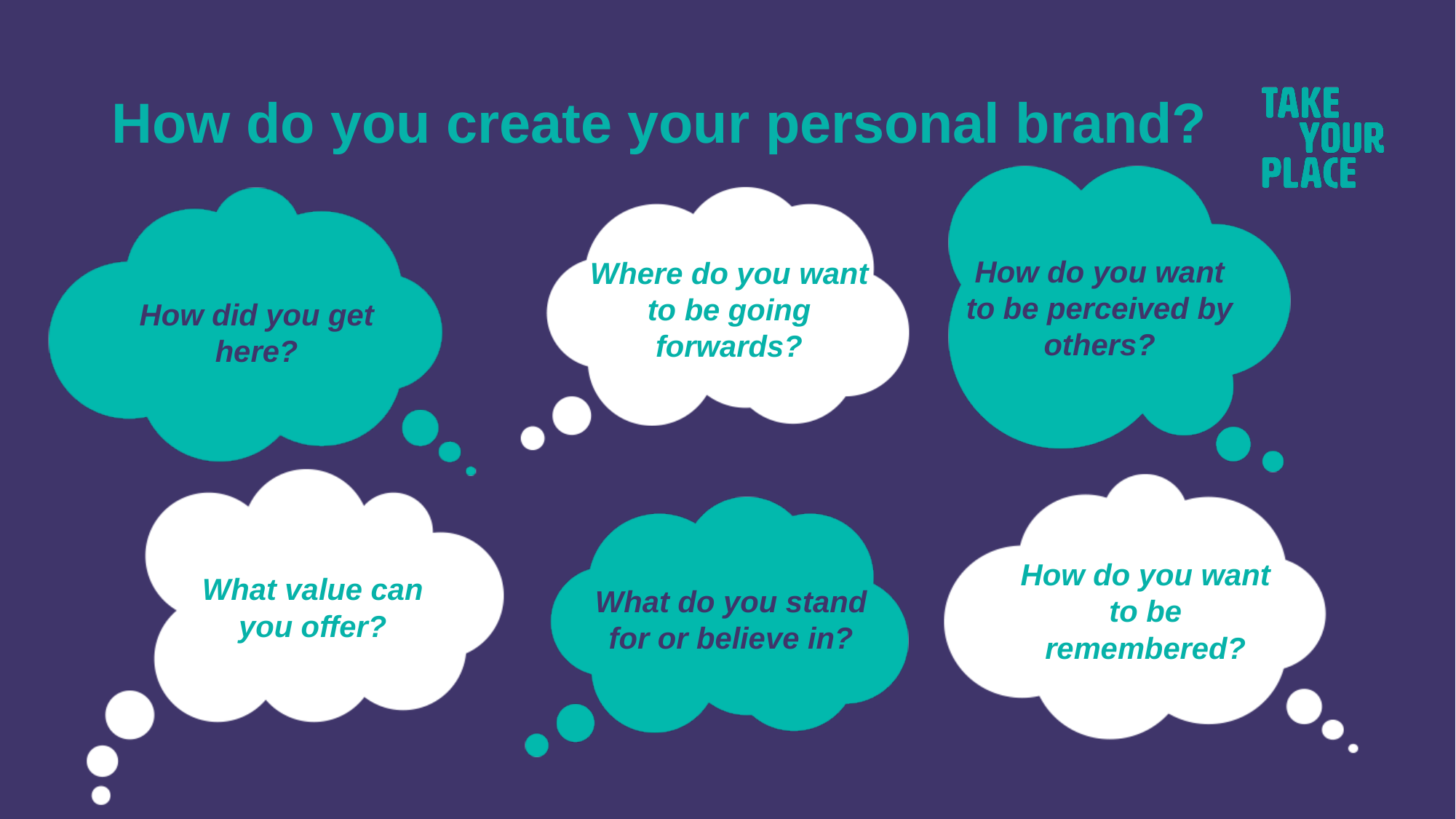

# How do you create your personal brand?
How do you want to be perceived by others?
Where do you want to be going forwards?
How did you get here?
What value can you offer?
How do you want to be remembered?
What do you stand for or believe in?